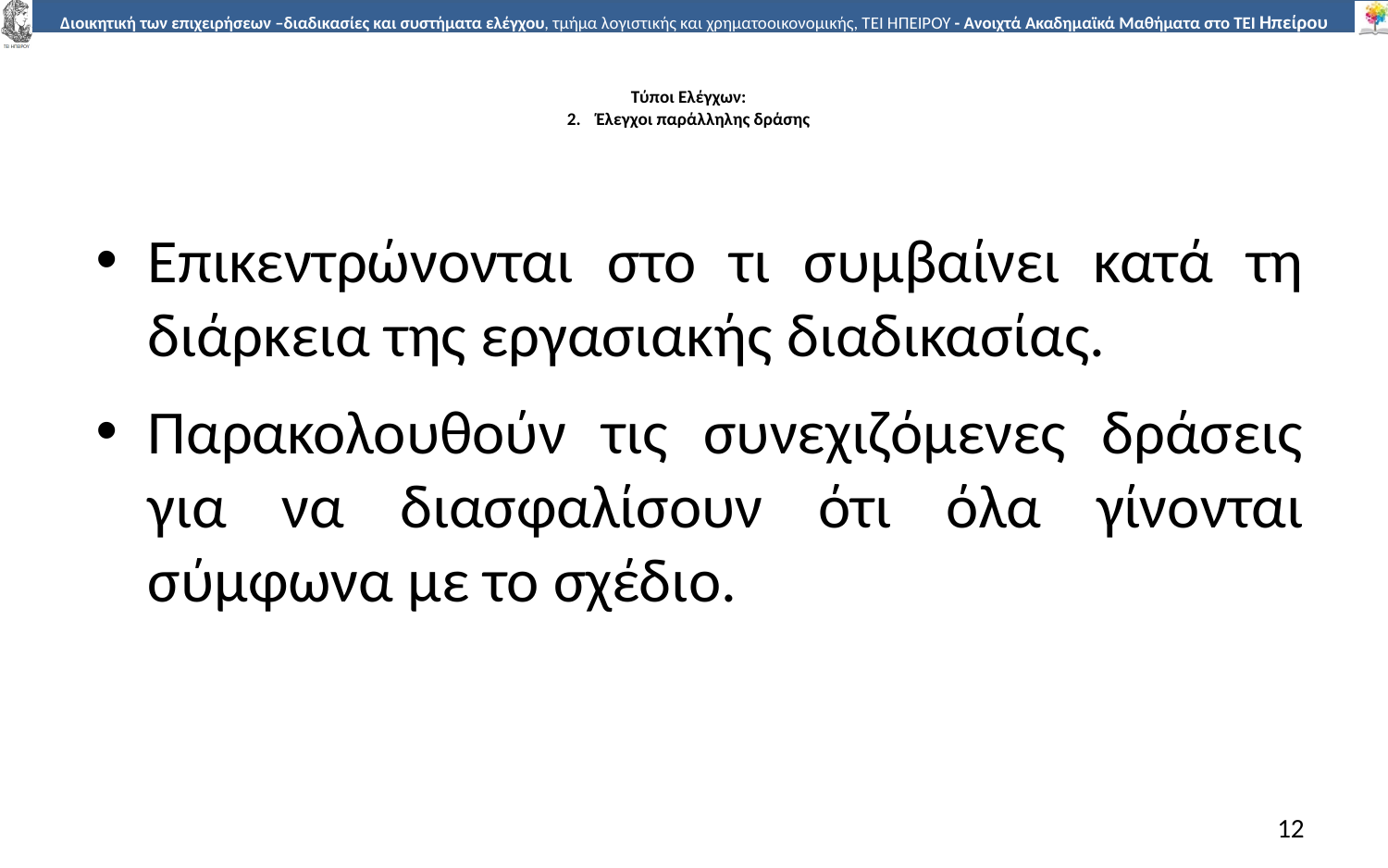

# Τύποι Ελέγχων: 2.	Έλεγχοι παράλληλης δράσης

Επικεντρώνονται στο τι συµβαίνει κατά τη διάρκεια της εργασιακής διαδικασίας.
Παρακολουθούν τις συνεχιζόµενες δράσεις για να διασφαλίσουν ότι όλα γίνονται σύµφωνα µε το σχέδιο.

12